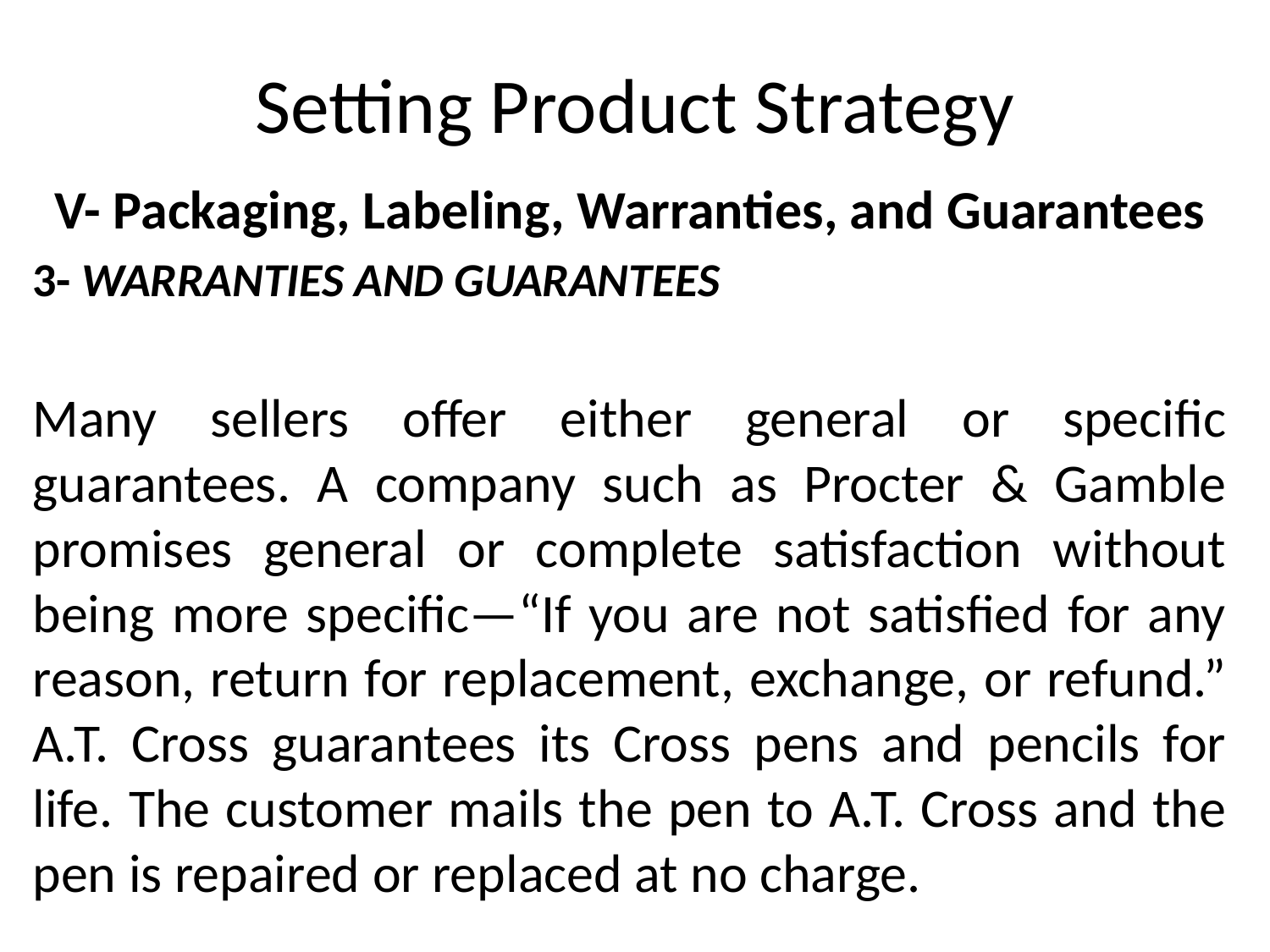

# Setting Product Strategy
V- Packaging, Labeling, Warranties, and Guarantees
3- WARRANTIES AND GUARANTEES

Many sellers offer either general or specific guarantees. A company such as Procter & Gamble promises general or complete satisfaction without being more specific—“If you are not satisfied for any reason, return for replacement, exchange, or refund.” A.T. Cross guarantees its Cross pens and pencils for life. The customer mails the pen to A.T. Cross and the pen is repaired or replaced at no charge.